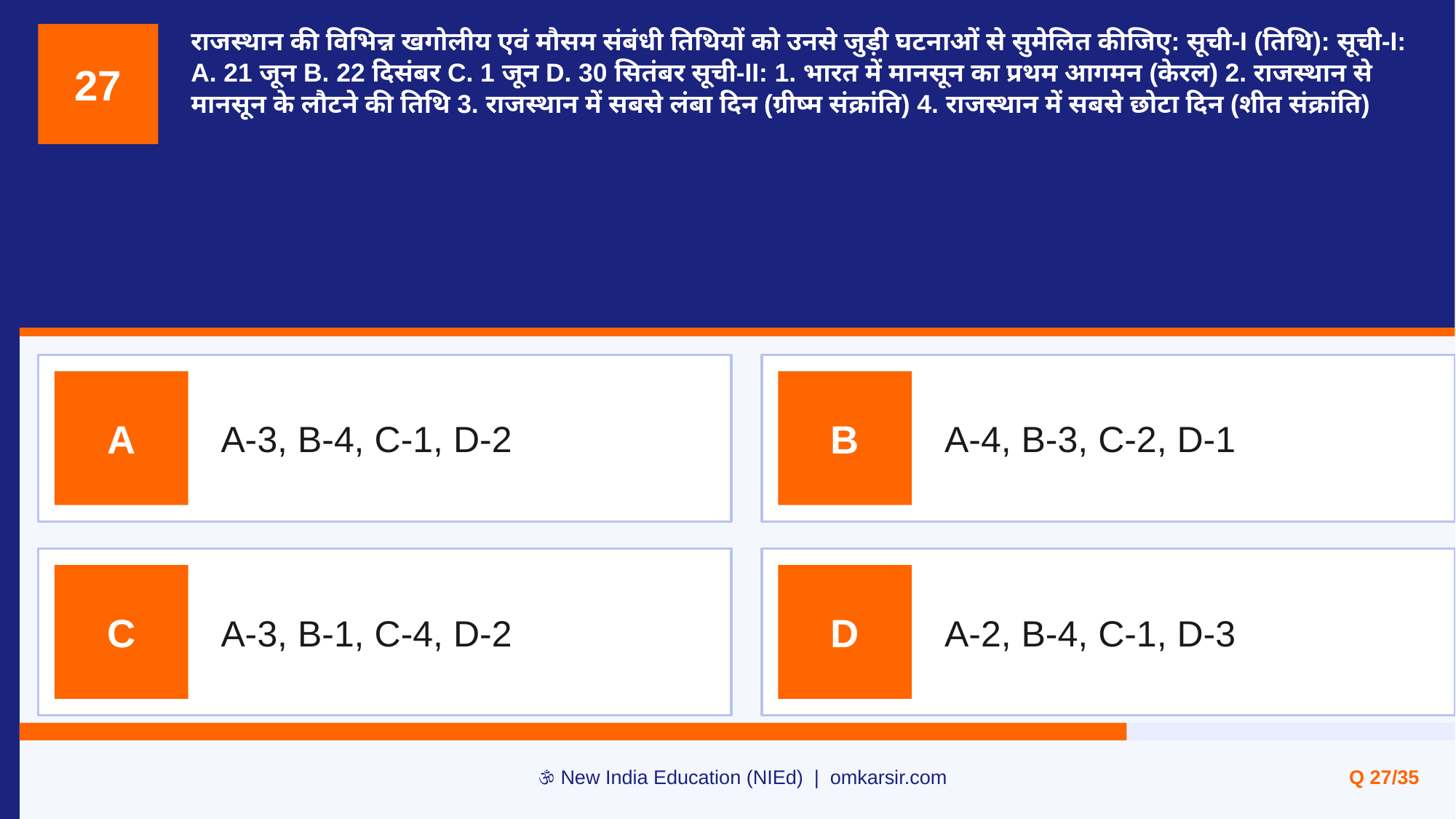

राजस्थान की विभिन्न खगोलीय एवं मौसम संबंधी तिथियों को उनसे जुड़ी घटनाओं से सुमेलित कीजिए: सूची-I (तिथि): सूची-I: A. 21 जून B. 22 दिसंबर C. 1 जून D. 30 सितंबर सूची-II: 1. भारत में मानसून का प्रथम आगमन (केरल) 2. राजस्थान से मानसून के लौटने की तिथि 3. राजस्थान में सबसे लंबा दिन (ग्रीष्म संक्रांति) 4. राजस्थान में सबसे छोटा दिन (शीत संक्रांति)
27

A-3, B-4, C-1, D-2
A-4, B-3, C-2, D-1
A
B

A-3, B-1, C-4, D-2
A-2, B-4, C-1, D-3
C
D

🕉️ New India Education (NIEd)  |  omkarsir.com
Q 27/35